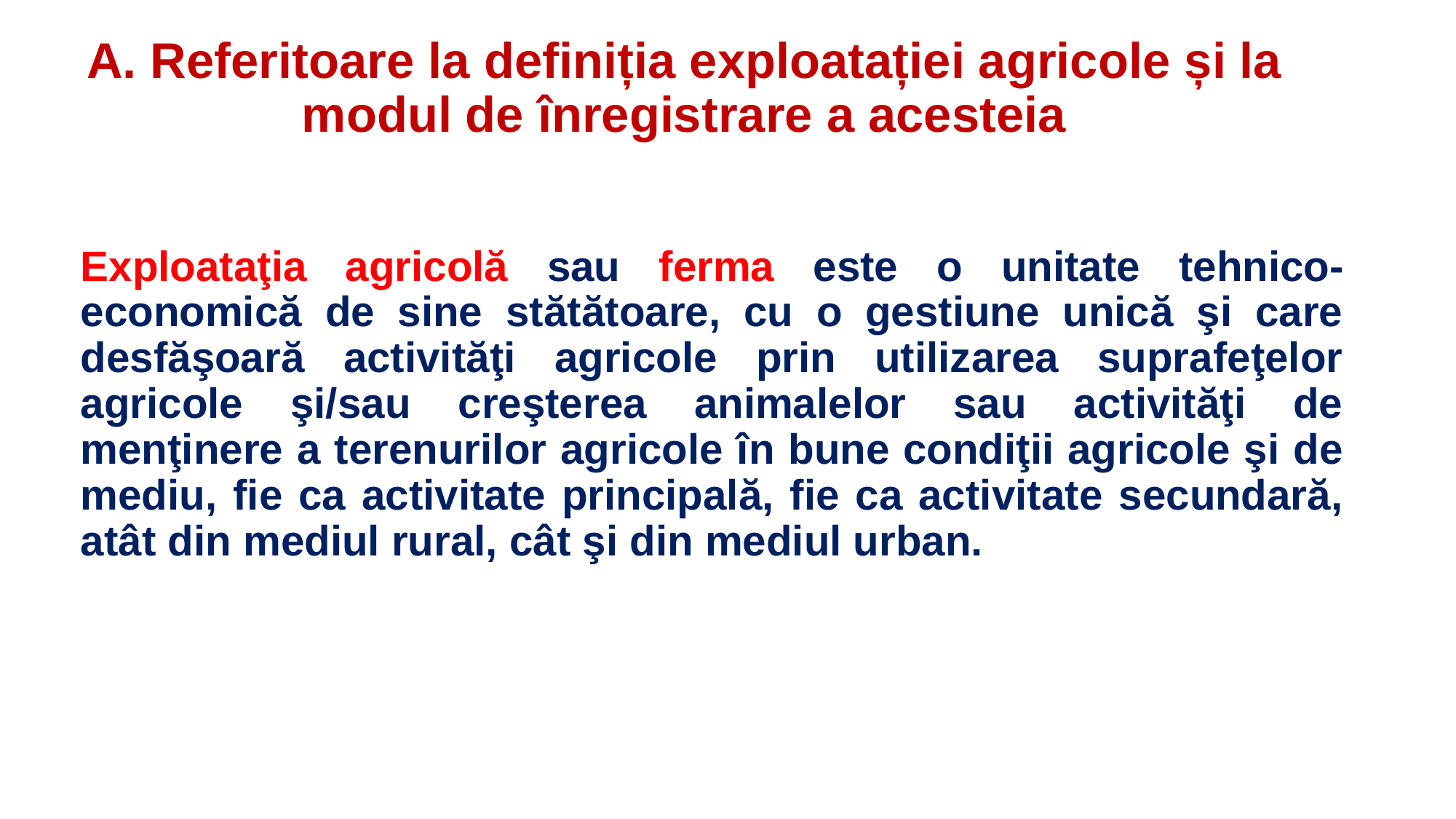

# A. Referitoare la definiția exploatației agricole și la modul de înregistrare a acesteia
Exploataţia agricolă sau ferma este o unitate tehnico-economică de sine stătătoare, cu o gestiune unică şi care desfăşoară activităţi agricole prin utilizarea suprafeţelor agricole şi/sau creşterea animalelor sau activităţi de menţinere a terenurilor agricole în bune condiţii agricole şi de mediu, fie ca activitate principală, fie ca activitate secundară, atât din mediul rural, cât şi din mediul urban.